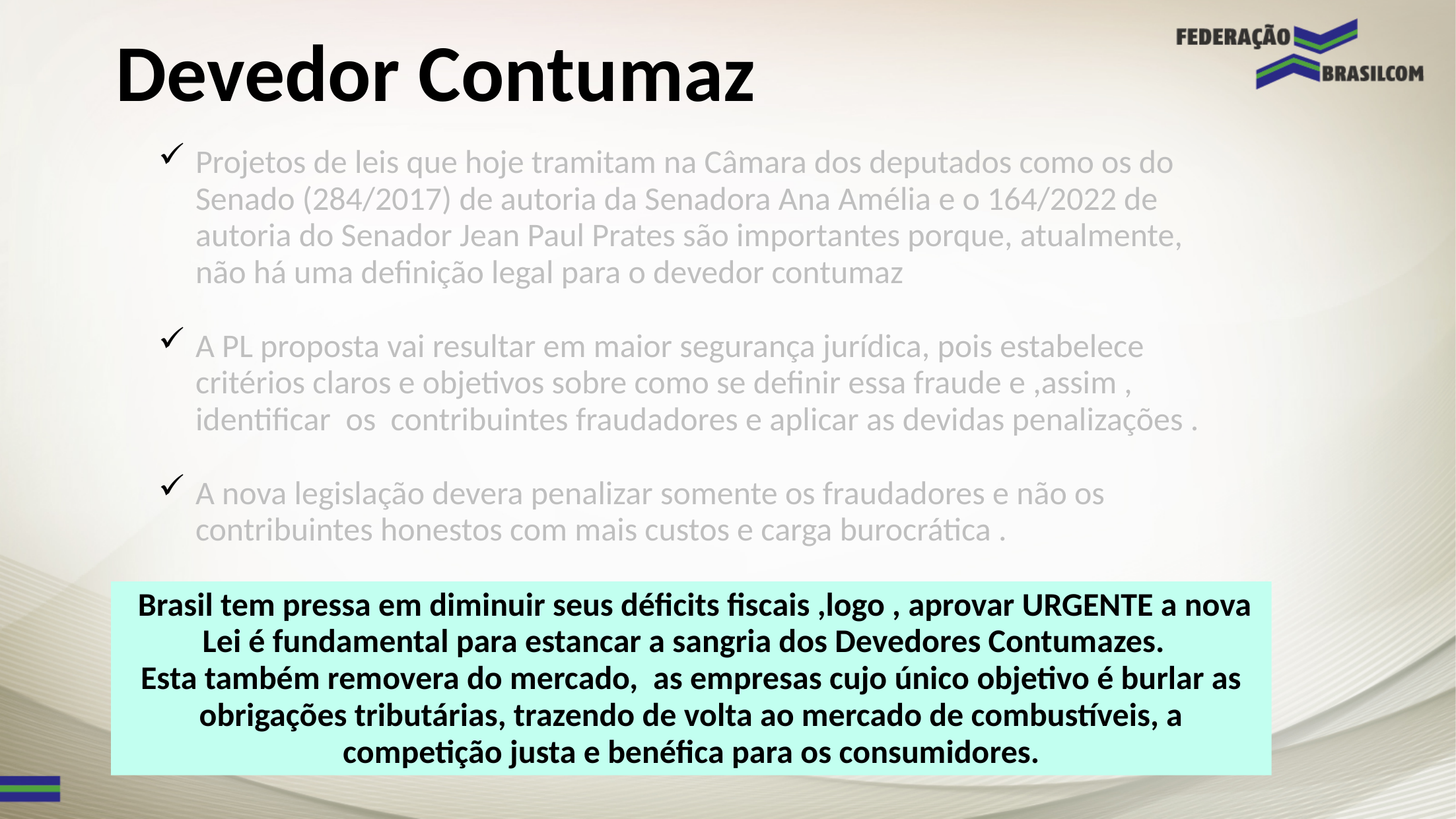

# Devedor Contumaz
Projetos de leis que hoje tramitam na Câmara dos deputados como os do Senado (284/2017) de autoria da Senadora Ana Amélia e o 164/2022 de autoria do Senador Jean Paul Prates são importantes porque, atualmente, não há uma definição legal para o devedor contumaz

A PL proposta vai resultar em maior segurança jurídica, pois estabelece critérios claros e objetivos sobre como se definir essa fraude e ,assim , identificar  os  contribuintes fraudadores e aplicar as devidas penalizações .

A nova legislação devera penalizar somente os fraudadores e não os contribuintes honestos com mais custos e carga burocrática .

 Brasil tem pressa em diminuir seus déficits fiscais ,logo , aprovar URGENTE a nova Lei é fundamental para estancar a sangria dos Devedores Contumazes.
Esta também removera do mercado,  as empresas cujo único objetivo é burlar as obrigações tributárias, trazendo de volta ao mercado de combustíveis, a competição justa e benéfica para os consumidores.